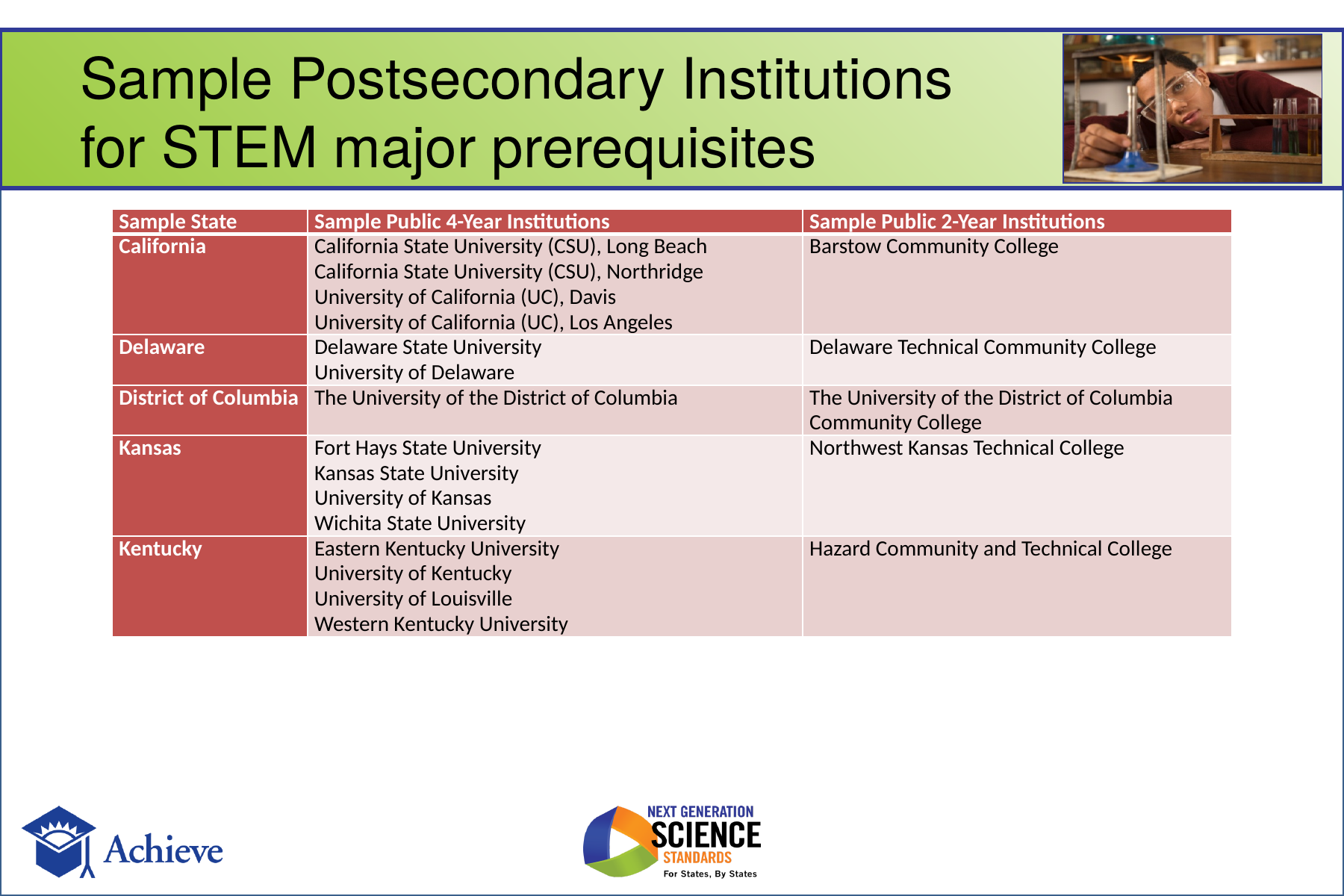

# Sample Postsecondary Institutions for STEM major prerequisites
| Sample State | Sample Public 4-Year Institutions | Sample Public 2-Year Institutions |
| --- | --- | --- |
| California | California State University (CSU), Long Beach California State University (CSU), Northridge University of California (UC), Davis University of California (UC), Los Angeles | Barstow Community College |
| Delaware | Delaware State University University of Delaware | Delaware Technical Community College |
| District of Columbia | The University of the District of Columbia | The University of the District of Columbia Community College |
| Kansas | Fort Hays State University Kansas State University University of Kansas Wichita State University | Northwest Kansas Technical College |
| Kentucky | Eastern Kentucky University University of Kentucky University of Louisville Western Kentucky University | Hazard Community and Technical College |